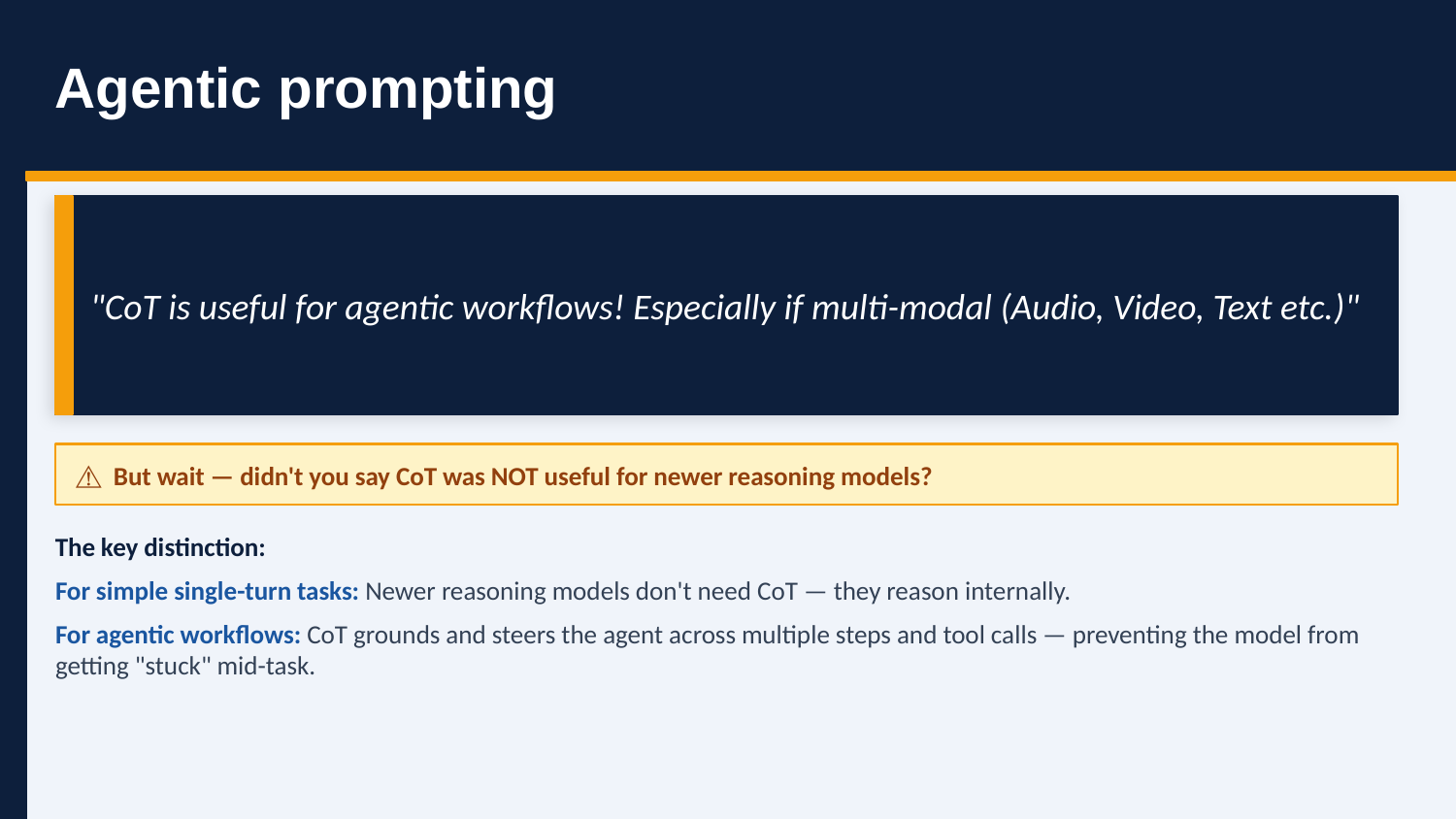

Agentic prompting

"CoT is useful for agentic workflows! Especially if multi-modal (Audio, Video, Text etc.)"

⚠  But wait — didn't you say CoT was NOT useful for newer reasoning models?
The key distinction:
For simple single-turn tasks: Newer reasoning models don't need CoT — they reason internally.
For agentic workflows: CoT grounds and steers the agent across multiple steps and tool calls — preventing the model from getting "stuck" mid-task.